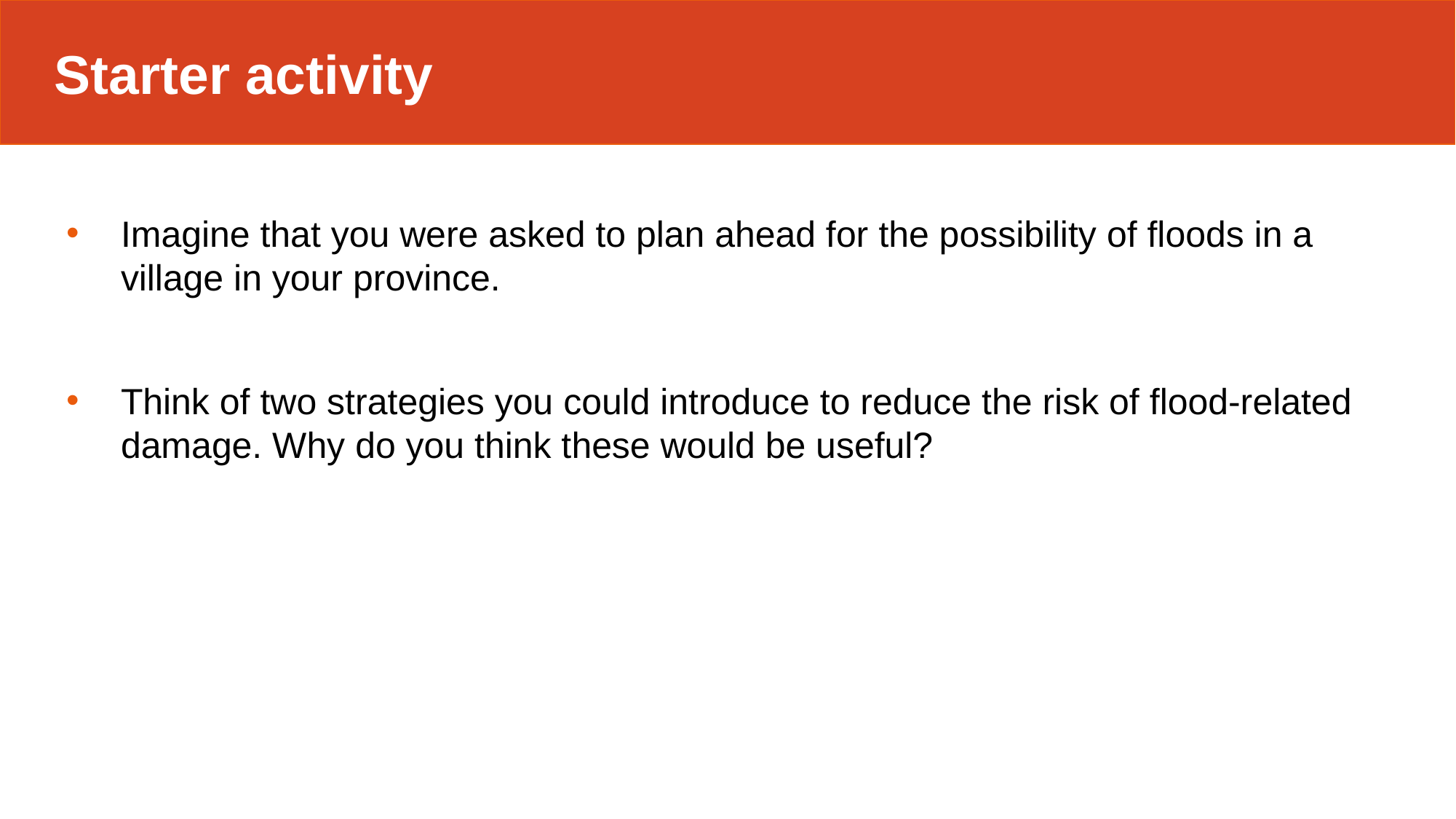

Starter activity
Imagine that you were asked to plan ahead for the possibility of floods in a village in your province.

Think of two strategies you could introduce to reduce the risk of flood-related damage. Why do you think these would be useful?